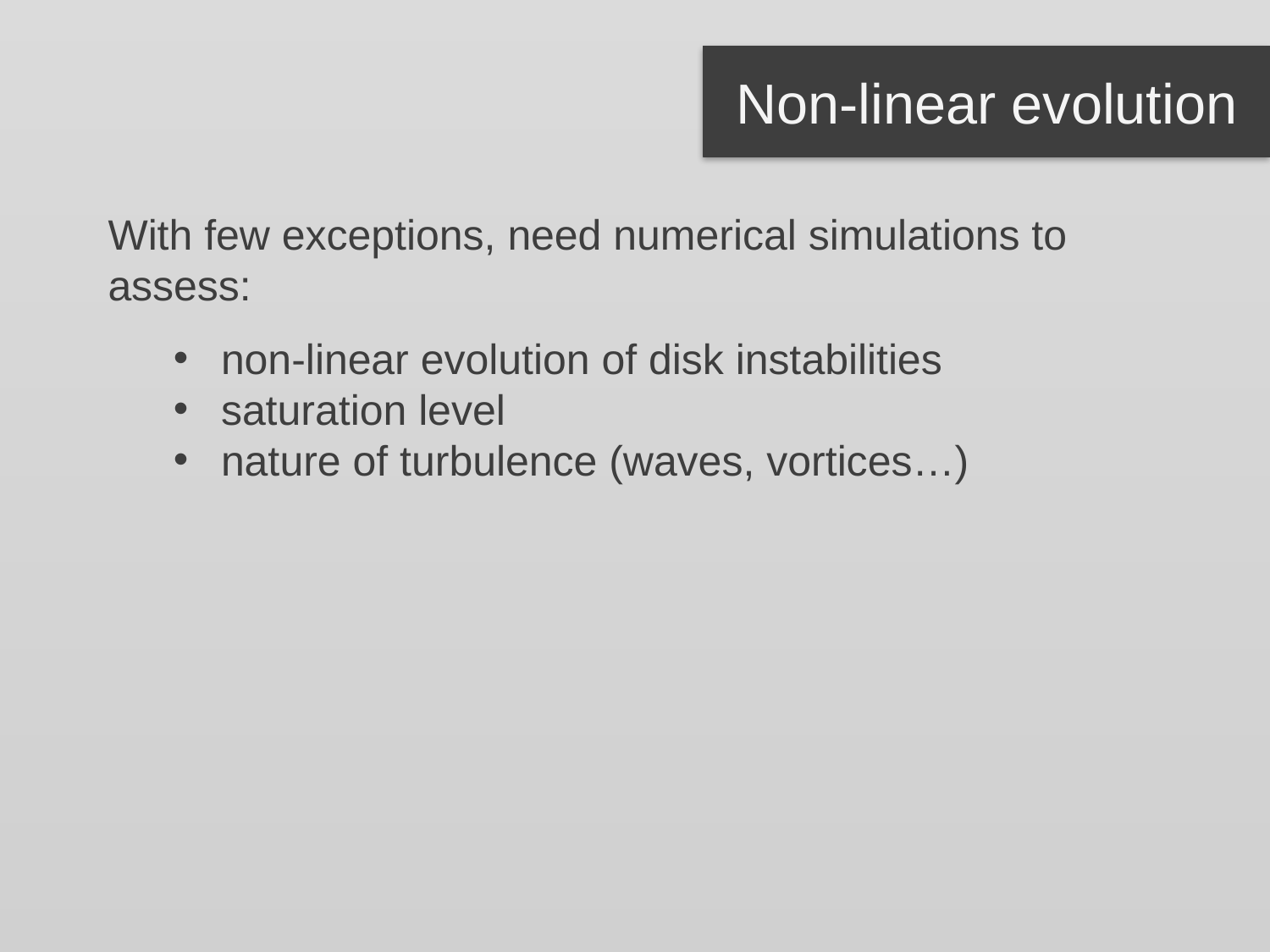

Non-linear evolution
With few exceptions, need numerical simulations to
assess:
non-linear evolution of disk instabilities
saturation level
nature of turbulence (waves, vortices…)